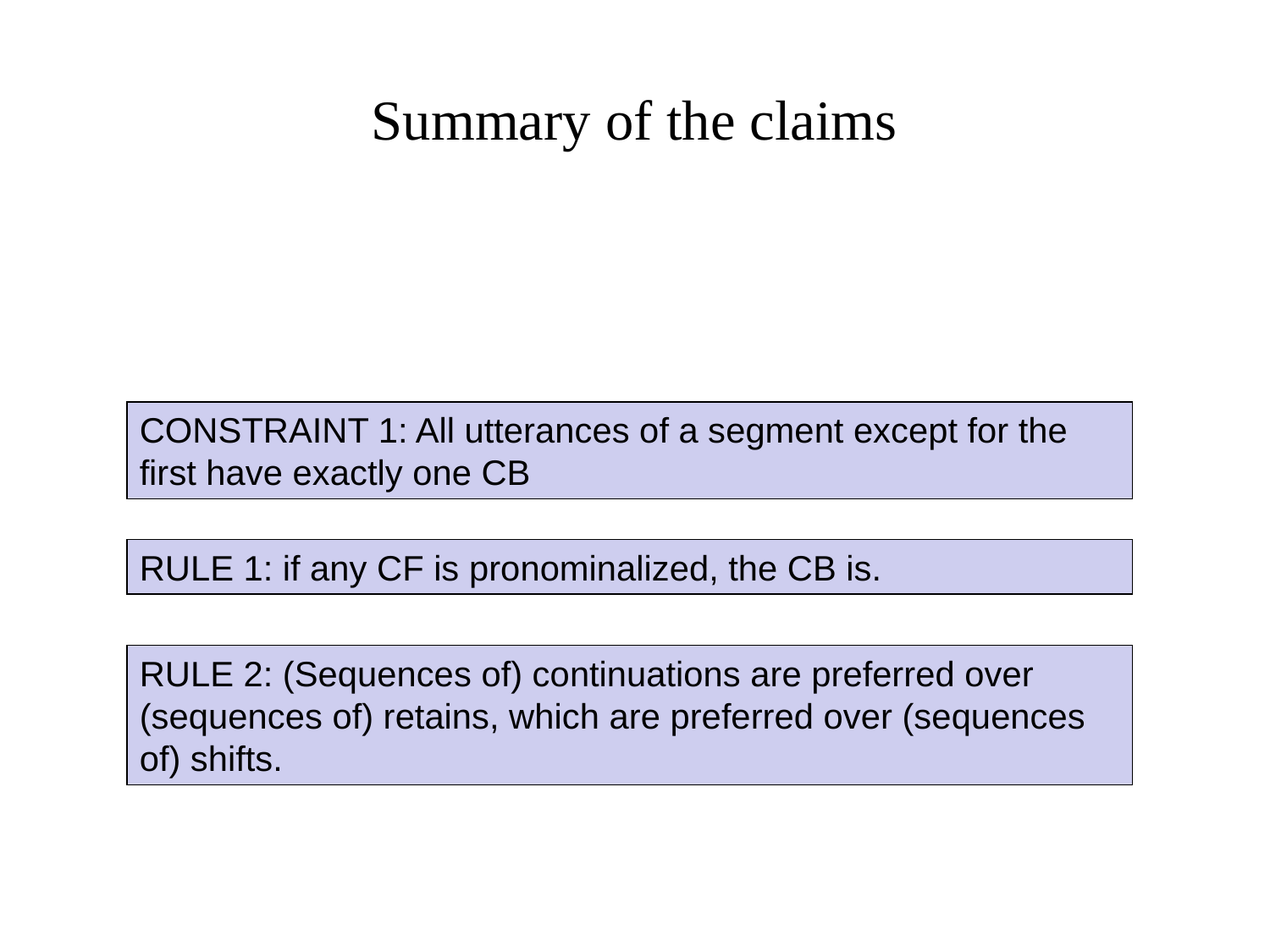

# Summary of the claims
CONSTRAINT 1: All utterances of a segment except for the first have exactly one CB
RULE 1: if any CF is pronominalized, the CB is.
RULE 2: (Sequences of) continuations are preferred over (sequences of) retains, which are preferred over (sequences of) shifts.